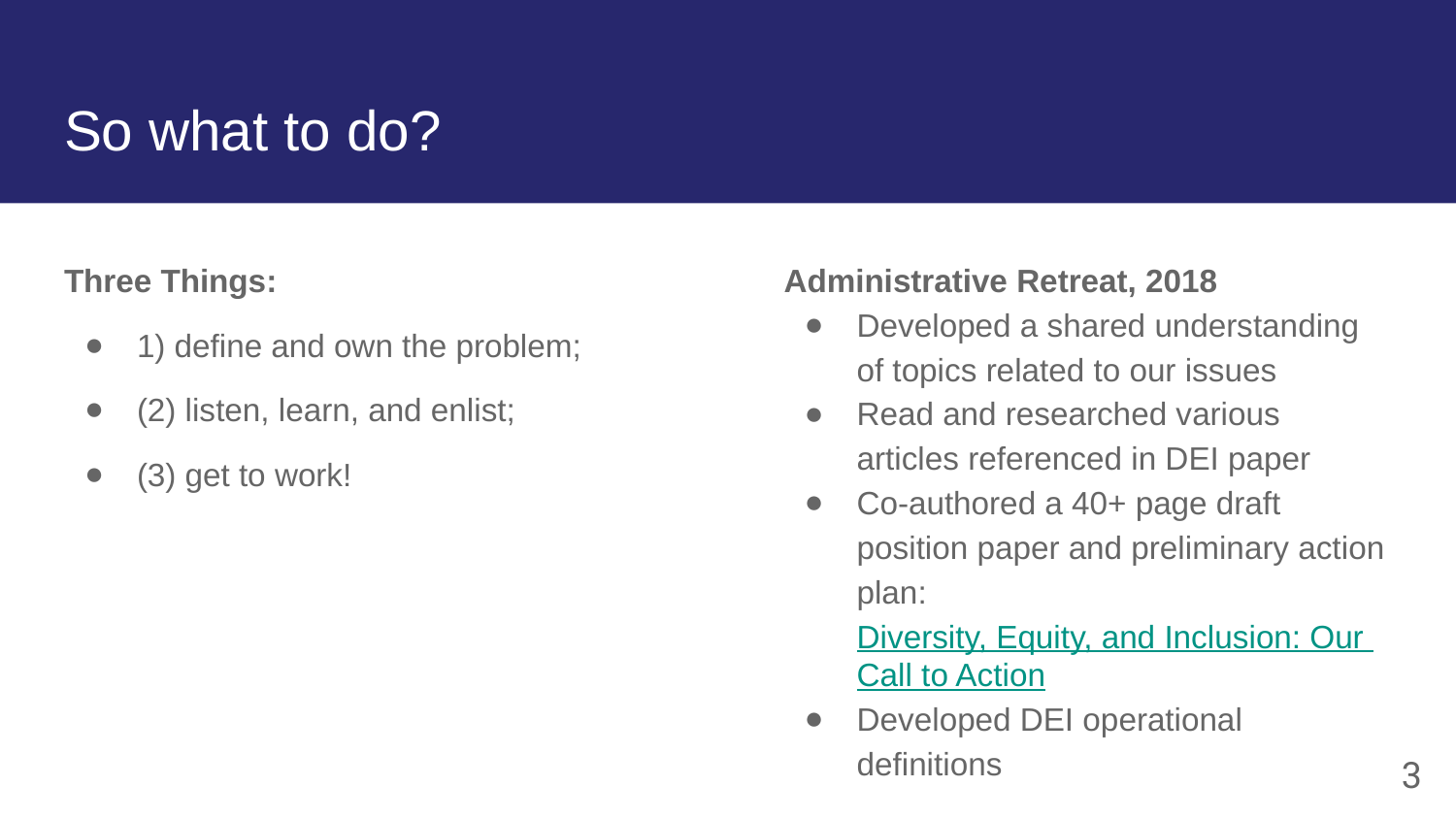

# So what to do?
Three Things:
1) define and own the problem;
(2) listen, learn, and enlist;
(3) get to work!

Administrative Retreat, 2018
Developed a shared understanding of topics related to our issues
Read and researched various articles referenced in DEI paper
Co-authored a 40+ page draft position paper and preliminary action plan:  Diversity, Equity, and Inclusion: Our Call to Action
Developed DEI operational definitions
3